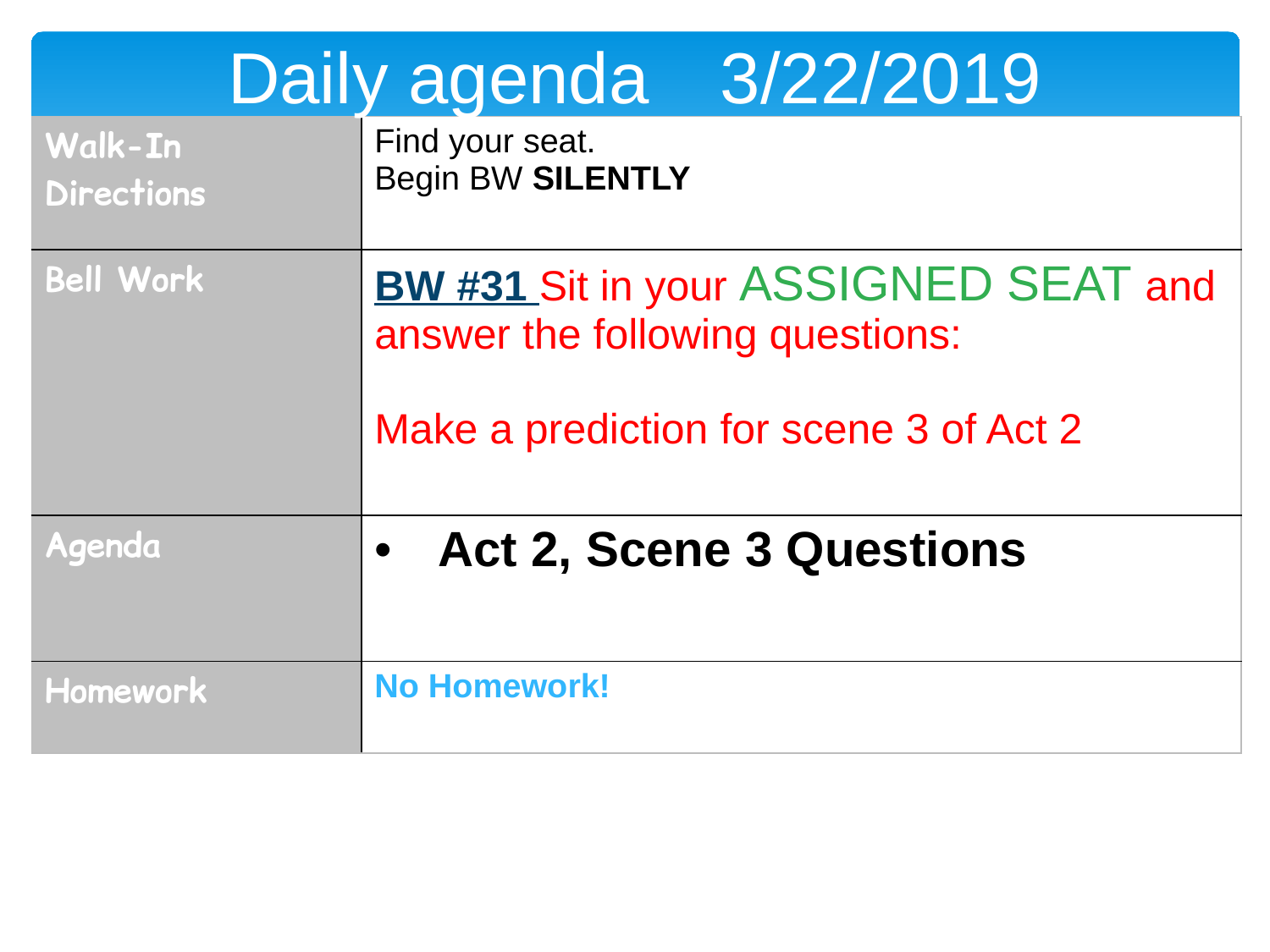

Daily agenda	 3/22/2019
| Walk-In Directions | Find your seat. Begin BW SILENTLY |
| --- | --- |
| Bell Work | BW #31 Sit in your ASSIGNED SEAT and answer the following questions: Make a prediction for scene 3 of Act 2 |
| Agenda | Act 2, Scene 3 Questions |
| Homework | No Homework! |